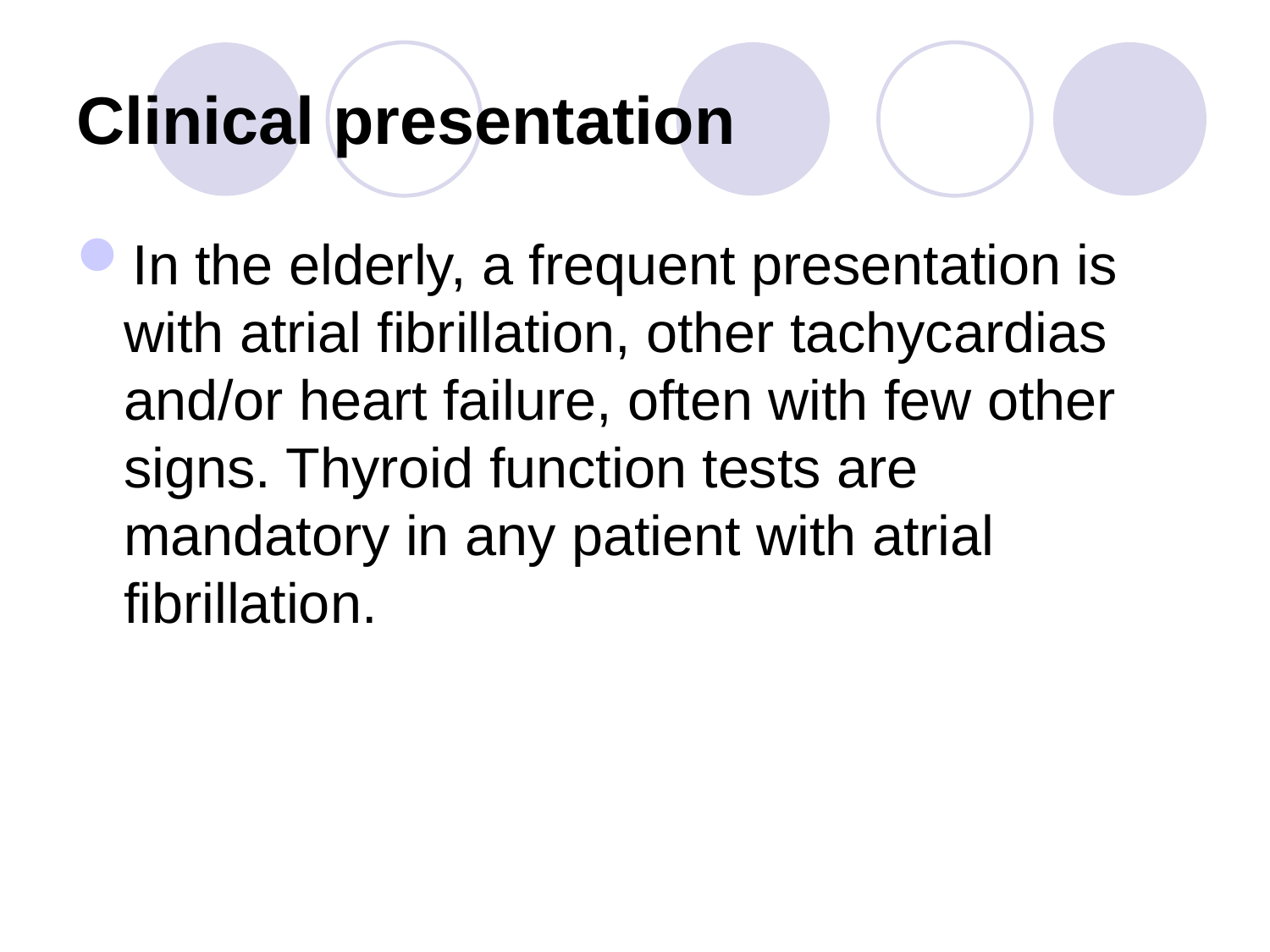

# Clinical presentation
In the elderly, a frequent presentation is with atrial fibrillation, other tachycardias and/or heart failure, often with few other signs. Thyroid function tests are mandatory in any patient with atrial fibrillation.